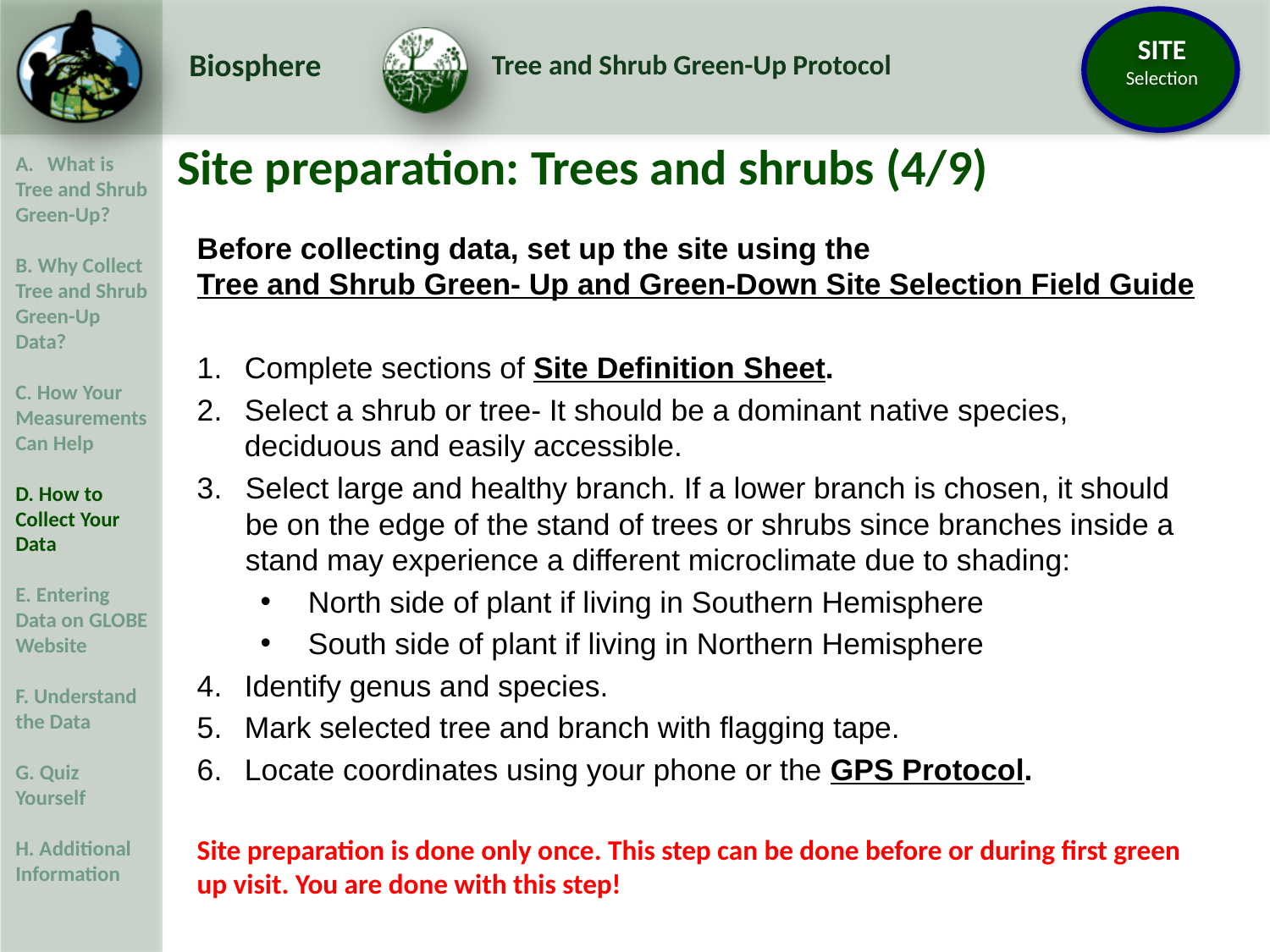

Site preparation: Trees and shrubs (4/9)
Before collecting data, set up the site using the Tree and Shrub Green- Up and Green-Down Site Selection Field Guide

Complete sections of Site Definition Sheet.
Select a shrub or tree- It should be a dominant native species, deciduous and easily accessible.
Select large and healthy branch. If a lower branch is chosen, it should
	be on the edge of the stand of trees or shrubs since branches inside a stand may experience a different microclimate due to shading:
North side of plant if living in Southern Hemisphere
South side of plant if living in Northern Hemisphere
Identify genus and species.
Mark selected tree and branch with flagging tape.
Locate coordinates using your phone or the GPS Protocol.

Site preparation is done only once. This step can be done before or during first green up visit. You are done with this step!